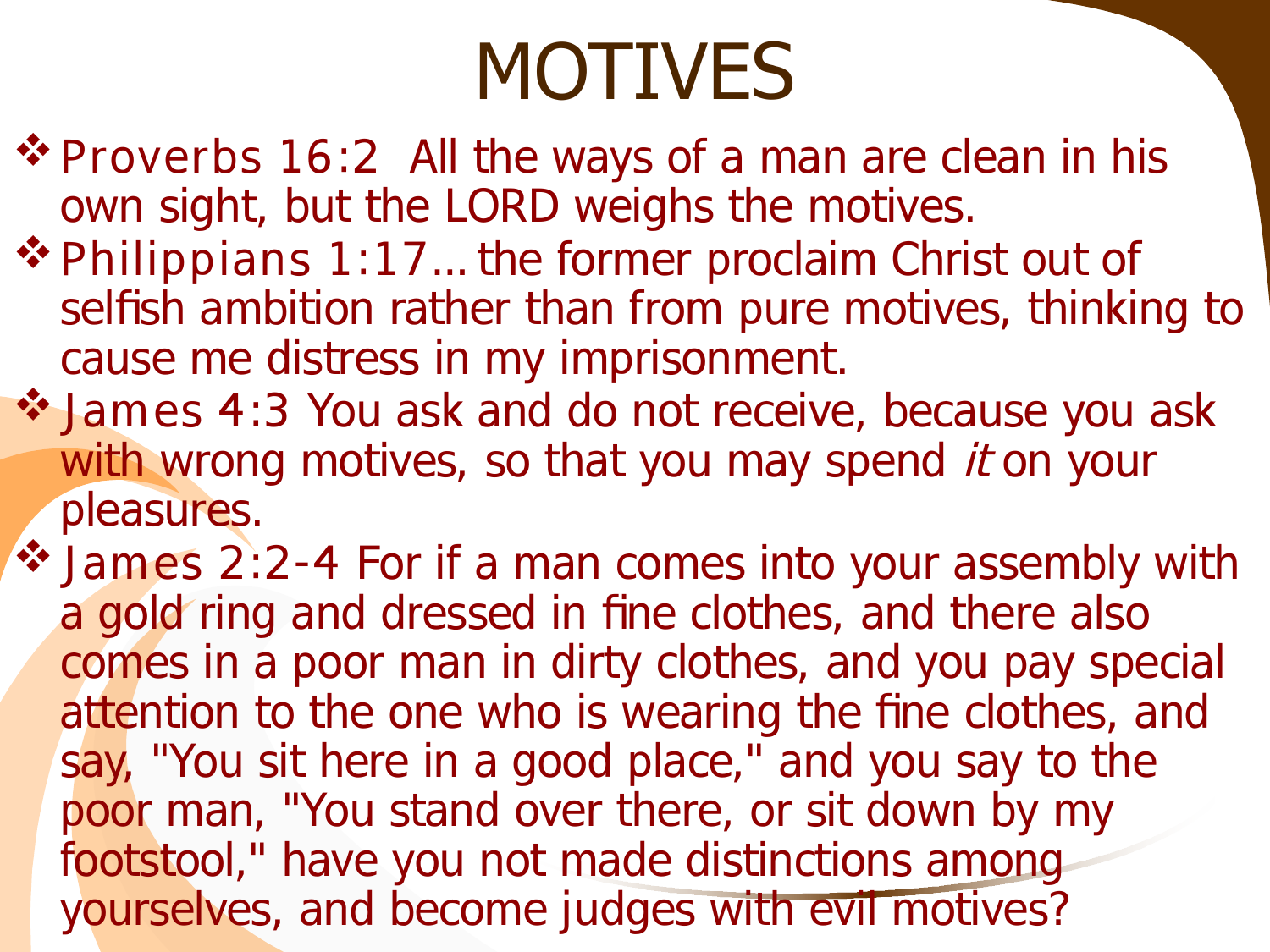

# MOTIVES
Proverbs 16:2  All the ways of a man are clean in his own sight, but the LORD weighs the motives.
Philippians 1:17…the former proclaim Christ out of selfish ambition rather than from pure motives, thinking to cause me distress in my imprisonment.
James 4:3 You ask and do not receive, because you ask with wrong motives, so that you may spend it on your pleasures.
James 2:2-4 For if a man comes into your assembly with a gold ring and dressed in fine clothes, and there also comes in a poor man in dirty clothes, and you pay special attention to the one who is wearing the fine clothes, and say, "You sit here in a good place," and you say to the poor man, "You stand over there, or sit down by my footstool," have you not made distinctions among yourselves, and become judges with evil motives?